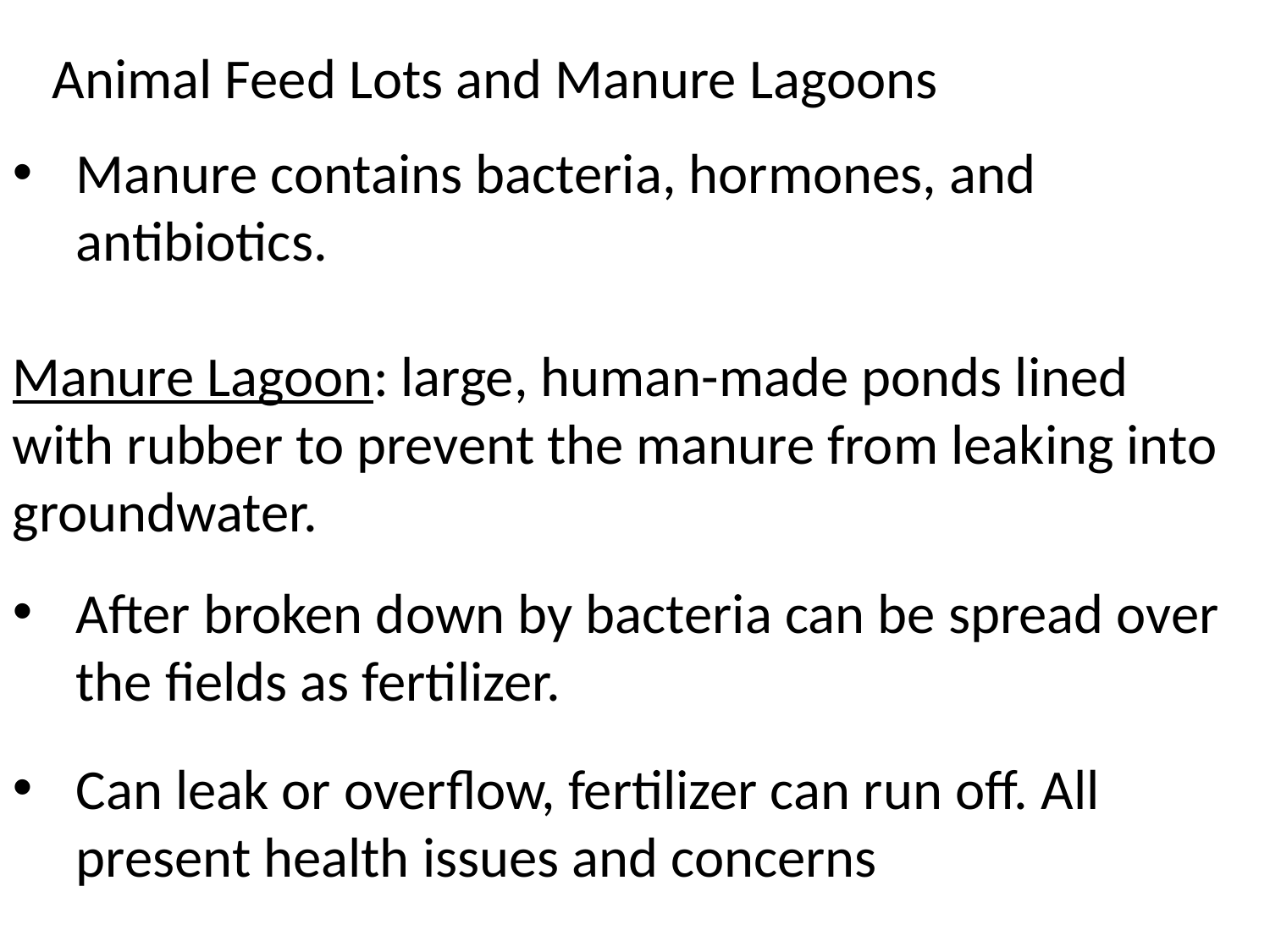

Animal Feed Lots and Manure Lagoons
Manure contains bacteria, hormones, and antibiotics.

Manure Lagoon: large, human-made ponds lined with rubber to prevent the manure from leaking into groundwater.

After broken down by bacteria can be spread over the fields as fertilizer.

Can leak or overflow, fertilizer can run off. All present health issues and concerns